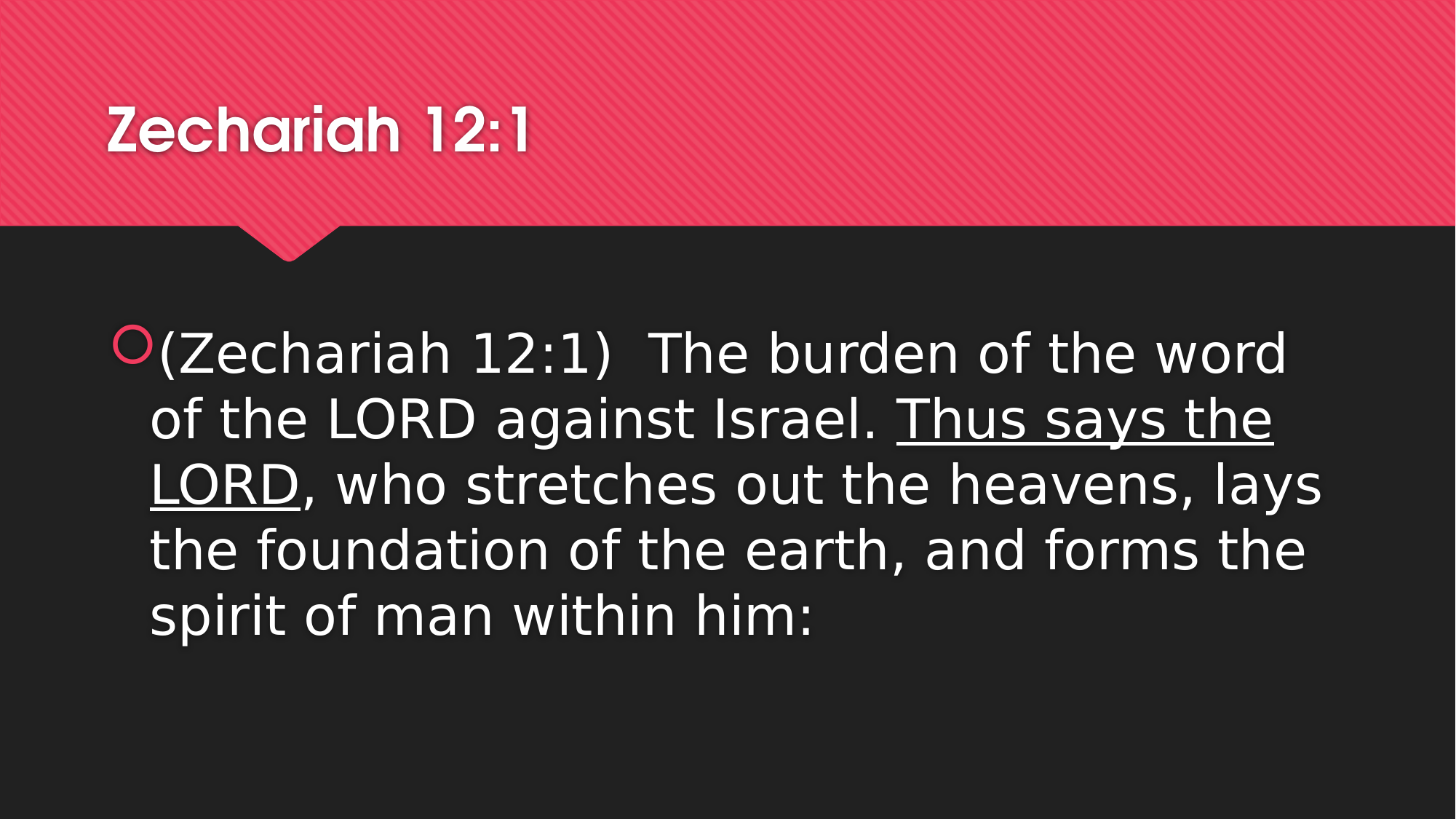

# Zechariah 12:1
(Zechariah 12:1)  The burden of the word of the LORD against Israel. Thus says the LORD, who stretches out the heavens, lays the foundation of the earth, and forms the spirit of man within him: